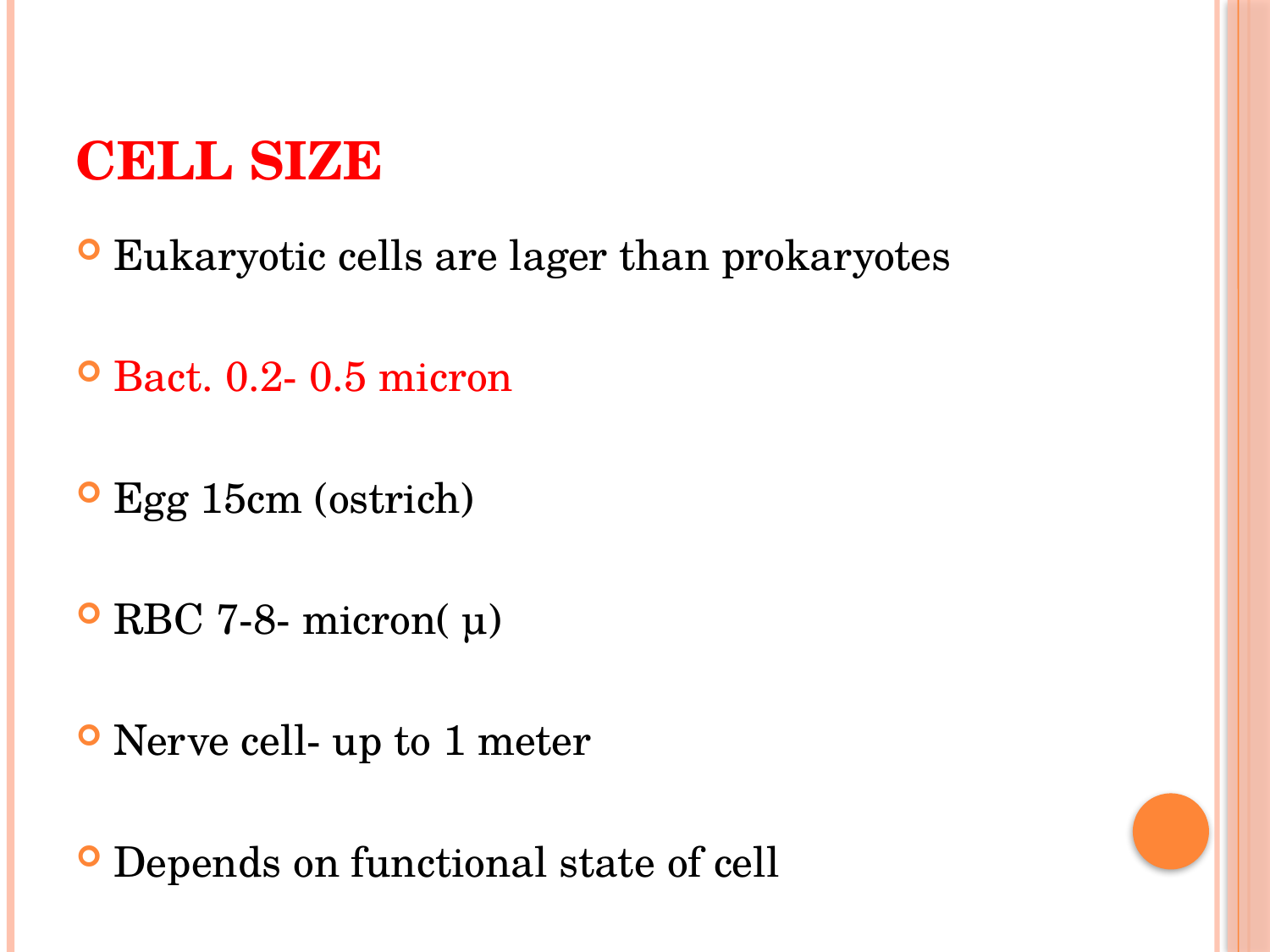

# Cell SIZE
Eukaryotic cells are lager than prokaryotes

Bact. 0.2- 0.5 micron

Egg 15cm (ostrich)

RBC 7-8- micron( µ)

Nerve cell- up to 1 meter

Depends on functional state of cell